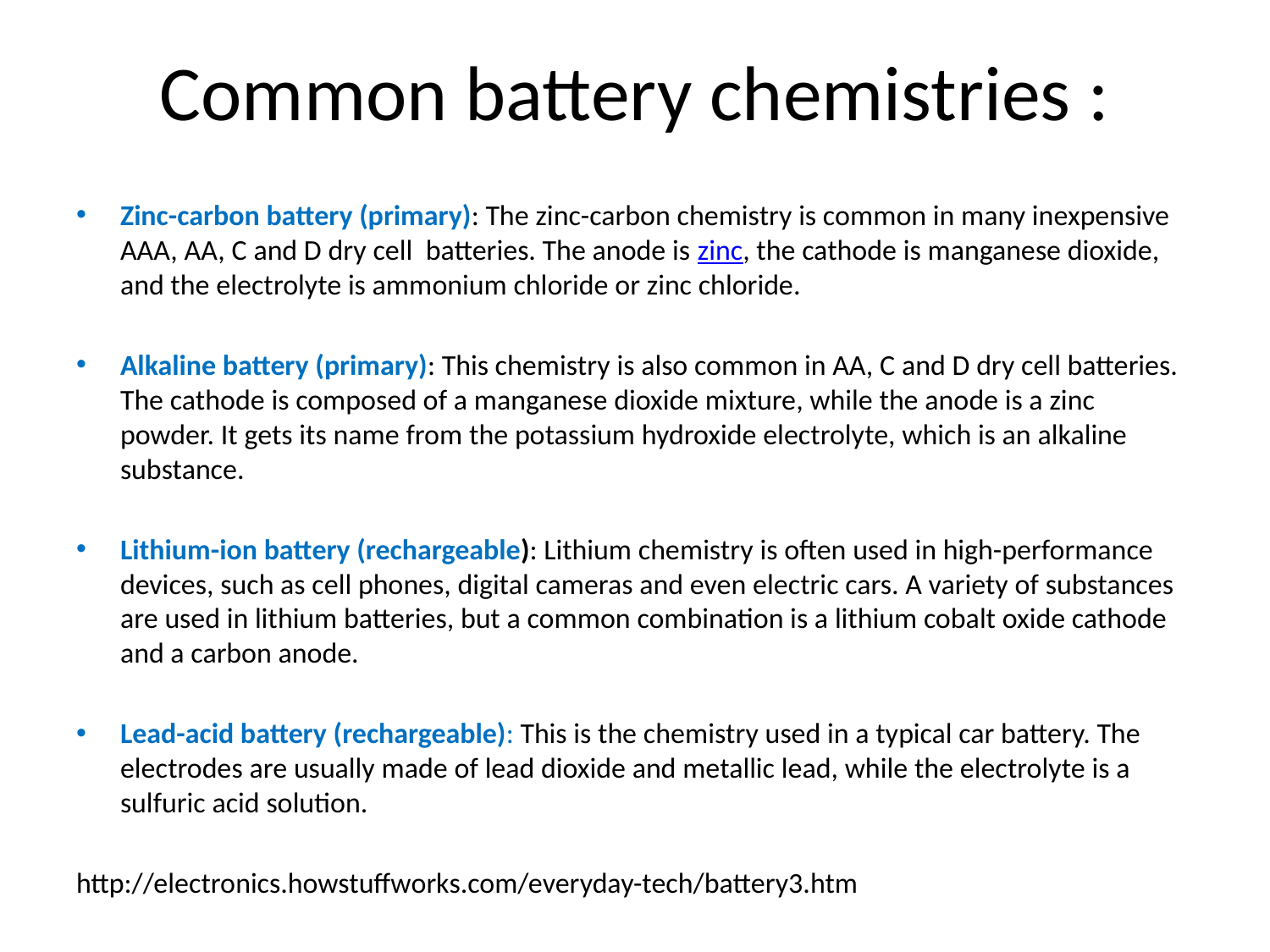

# Common battery chemistries :

Zinc-carbon battery (primary): The zinc-carbon chemistry is common in many inexpensive AAA, AA, C and D dry cell  batteries. The anode is zinc, the cathode is manganese dioxide, and the electrolyte is ammonium chloride or zinc chloride.

Alkaline battery (primary): This chemistry is also common in AA, C and D dry cell batteries. The cathode is composed of a manganese dioxide mixture, while the anode is a zinc powder. It gets its name from the potassium hydroxide electrolyte, which is an alkaline substance.

Lithium-ion battery (rechargeable): Lithium chemistry is often used in high-performance devices, such as cell phones, digital cameras and even electric cars. A variety of substances are used in lithium batteries, but a common combination is a lithium cobalt oxide cathode and a carbon anode.

Lead-acid battery (rechargeable): This is the chemistry used in a typical car battery. The electrodes are usually made of lead dioxide and metallic lead, while the electrolyte is a sulfuric acid solution.

http://electronics.howstuffworks.com/everyday-tech/battery3.htm